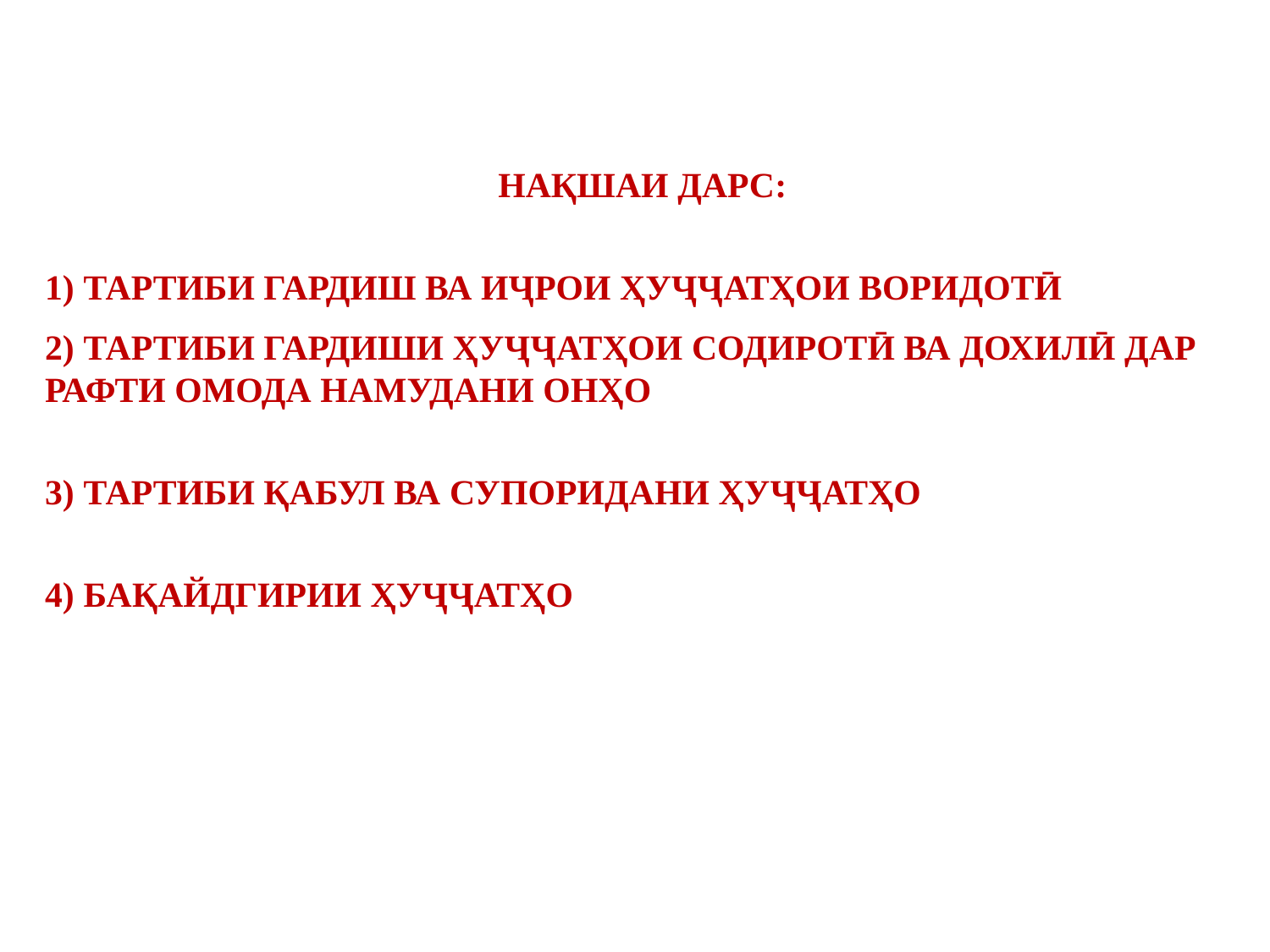

НАҚШАИ ДАРС:
 ТАРТИБИ ГАРДИШ ВА ИҶРОИ ҲУҶҶАТҲОИ ВОРИДОТӢ
 ТАРТИБИ ГАРДИШИ ҲУҶҶАТҲОИ СОДИРОТӢ ВА ДОХИЛӢ ДАР РАФТИ ОМОДА НАМУДАНИ ОНҲО
 ТАРТИБИ ҚАБУЛ ВА СУПОРИДАНИ ҲУҶҶАТҲО
 БАҚАЙДГИРИИ ҲУҶҶАТҲО